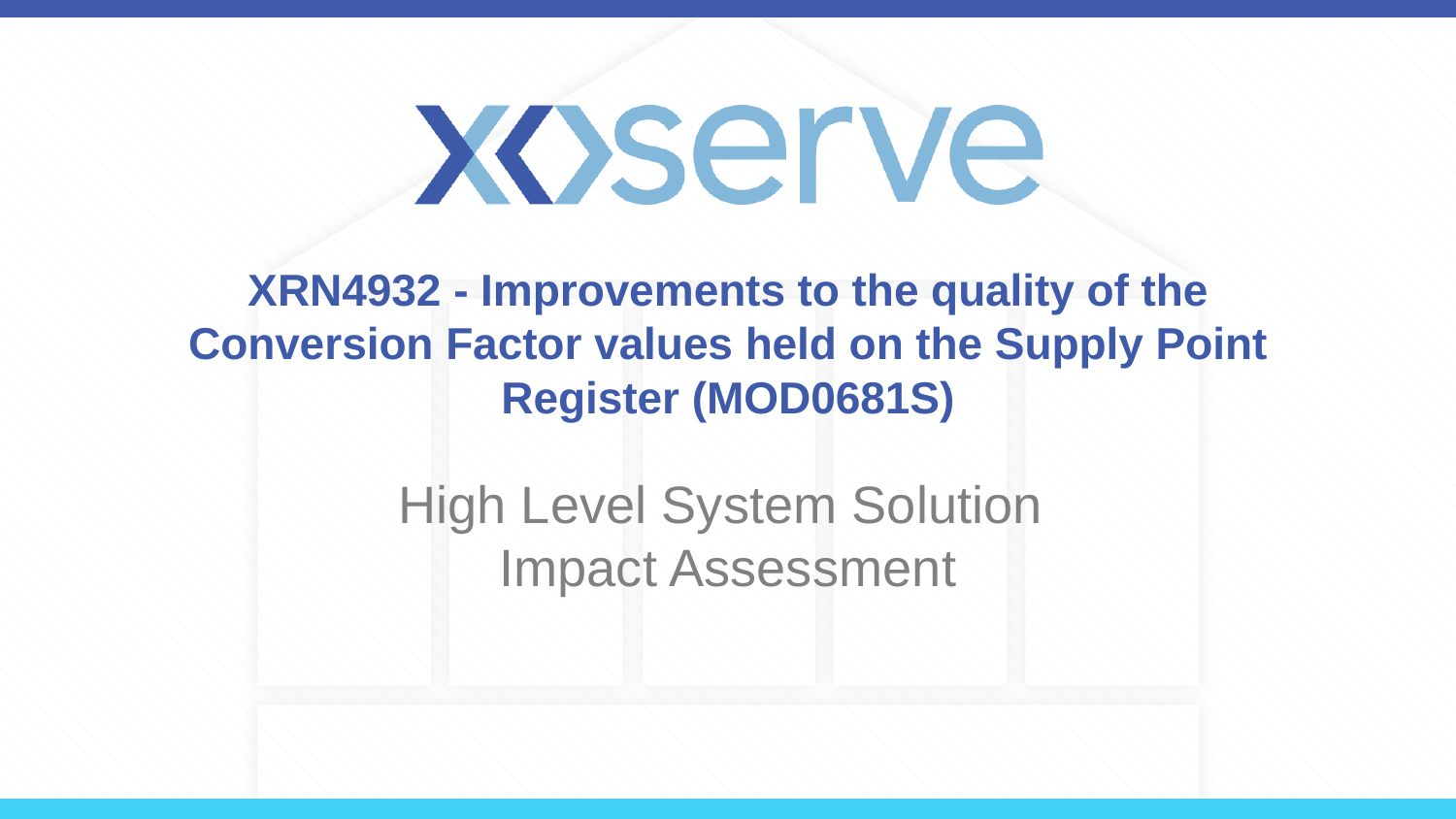

# XRN4932 - Improvements to the quality of the Conversion Factor values held on the Supply Point Register (MOD0681S)
High Level System Solution
Impact Assessment